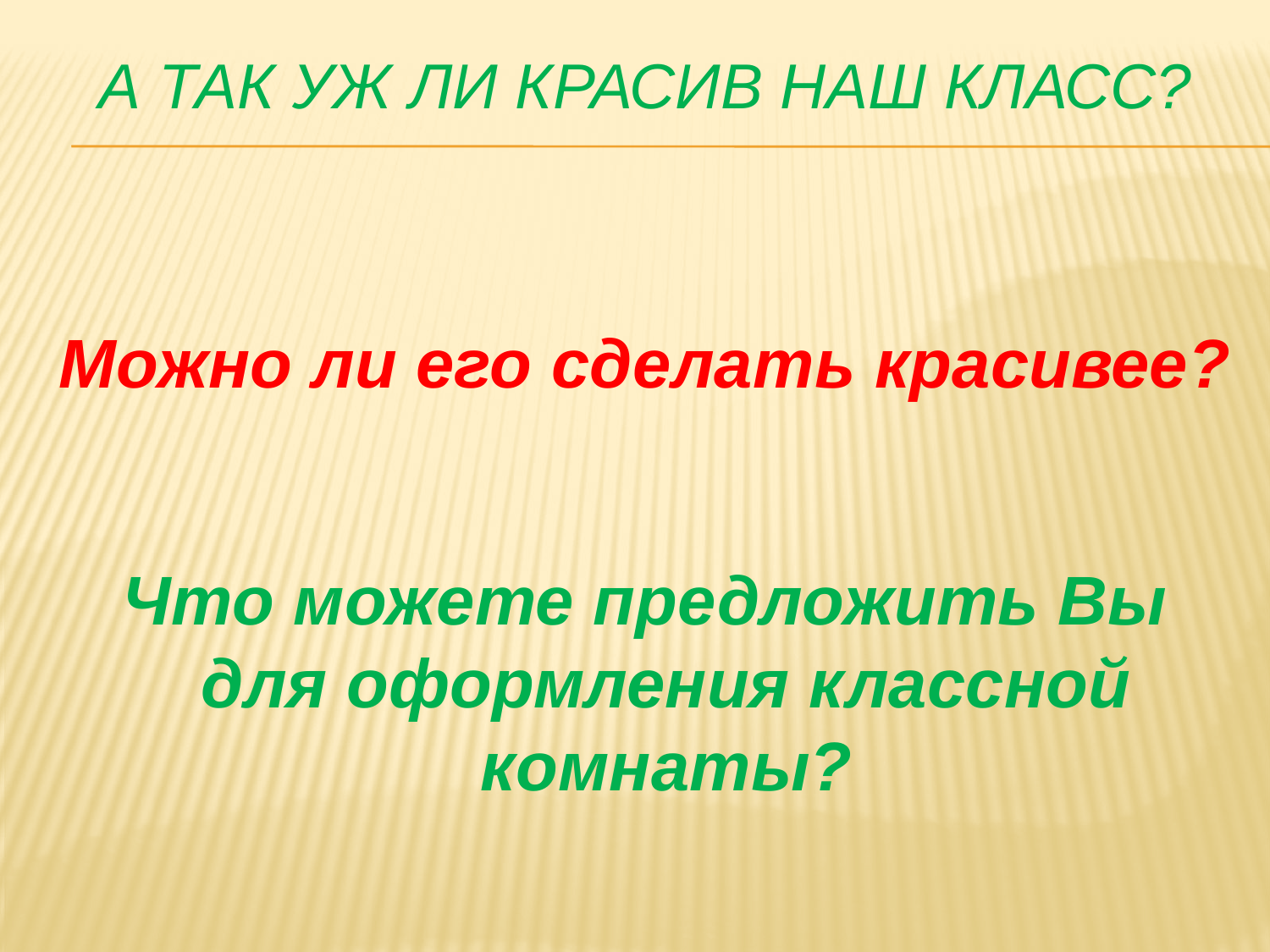

# А так уж ли красив наш класс?

Можно ли его сделать красивее?

Что можете предложить Вы для оформления классной комнаты?